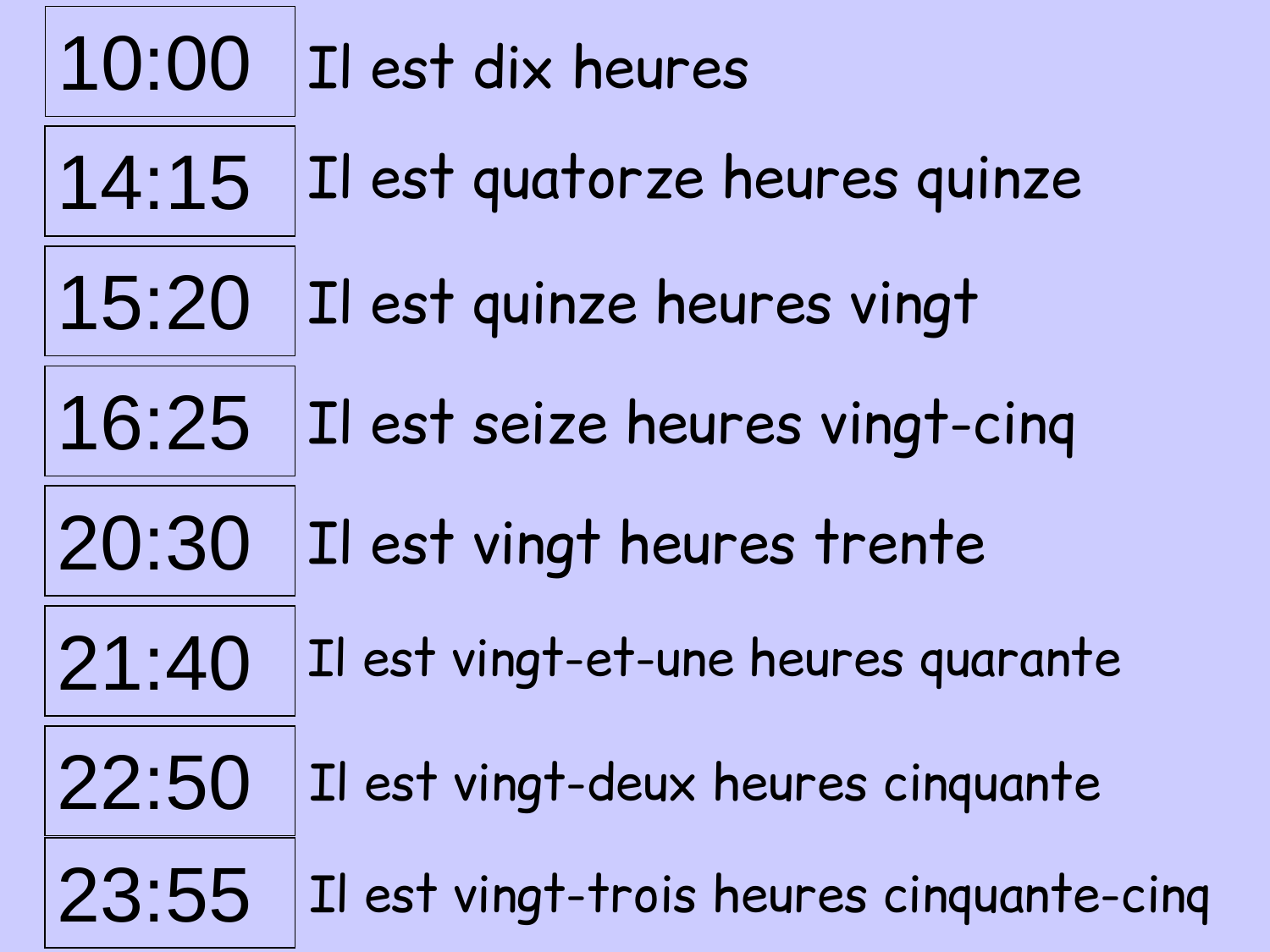

10:00
Il est dix heures
14:15
Il est quatorze heures quinze
15:20
Il est quinze heures vingt
16:25
Il est seize heures vingt-cinq
20:30
Il est vingt heures trente
21:40
Il est vingt-et-une heures quarante
22:50
Il est vingt-deux heures cinquante
23:55
Il est vingt-trois heures cinquante-cinq